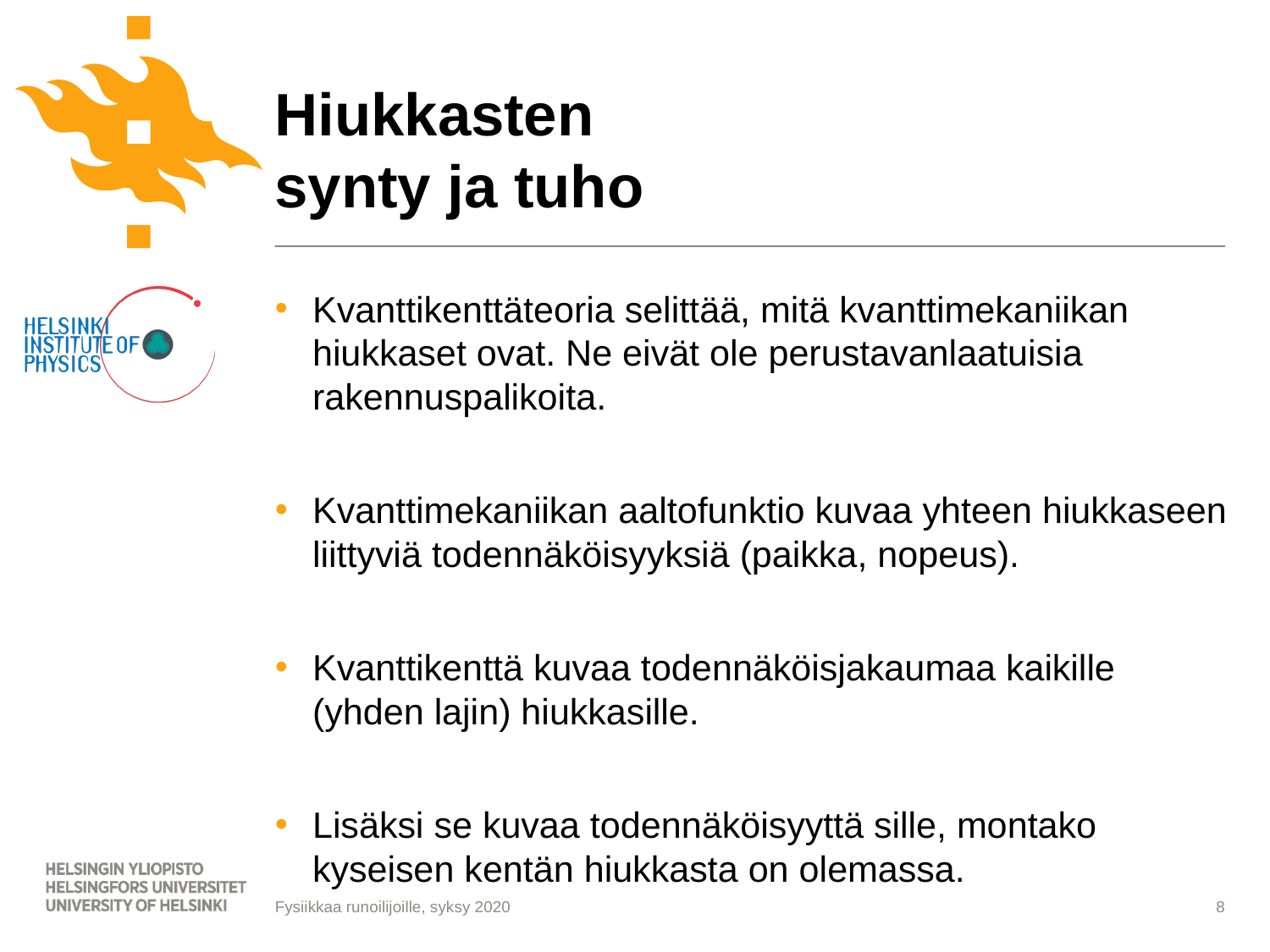

# Hiukkasten synty ja tuho
Kvanttikenttäteoria selittää, mitä kvanttimekaniikan hiukkaset ovat. Ne eivät ole perustavanlaatuisia rakennuspalikoita.

Kvanttimekaniikan aaltofunktio kuvaa yhteen hiukkaseen liittyviä todennäköisyyksiä (paikka, nopeus).

Kvanttikenttä kuvaa todennäköisjakaumaa kaikille (yhden lajin) hiukkasille.

Lisäksi se kuvaa todennäköisyyttä sille, montako kyseisen kentän hiukkasta on olemassa.

8
Fysiikkaa runoilijoille, syksy 2020